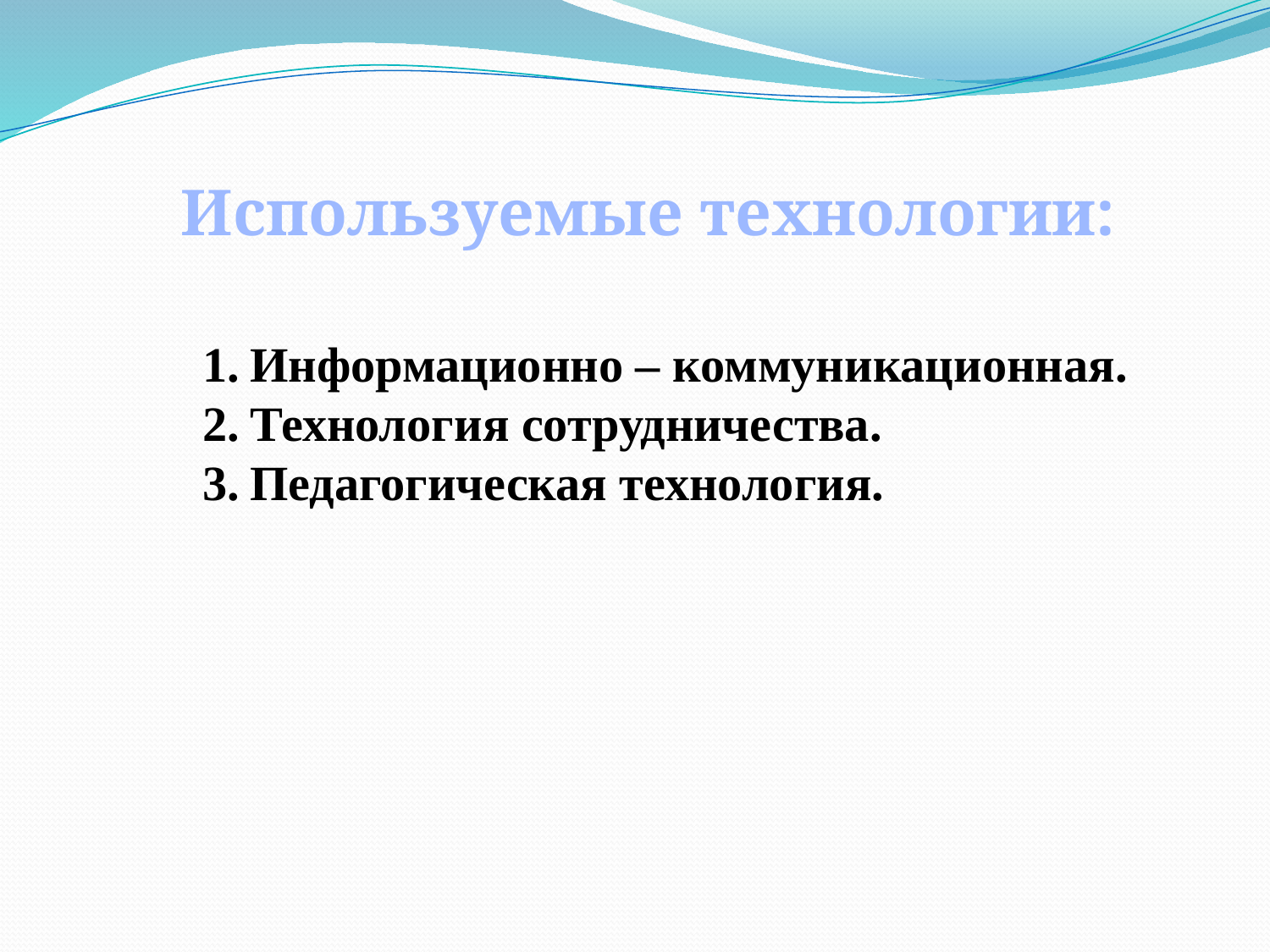

Используемые технологии:
Информационно – коммуникационная.
Технология сотрудничества.
Педагогическая технология.